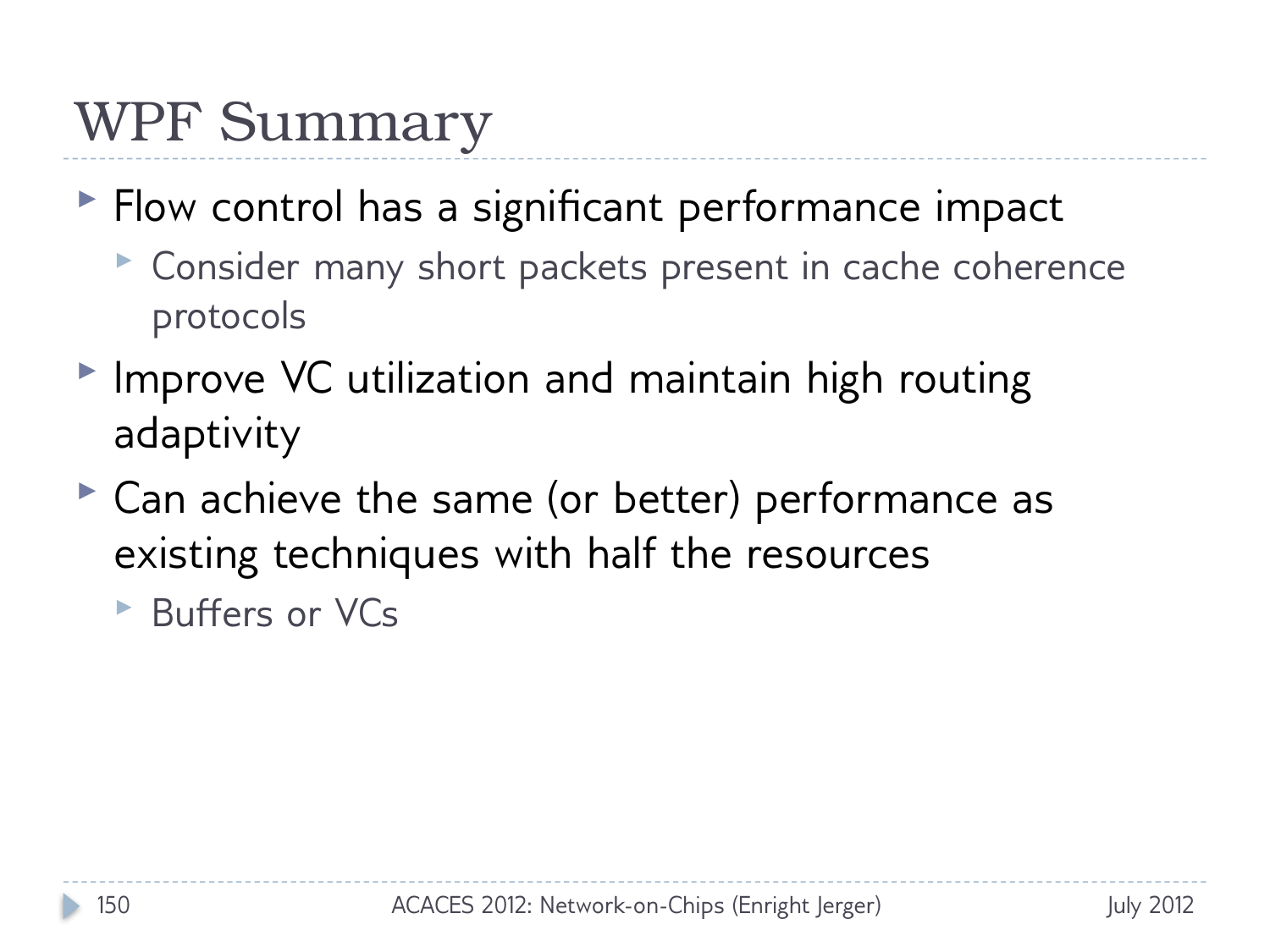

# WPF Summary
Flow control has a significant performance impact
Consider many short packets present in cache coherence protocols
Improve VC utilization and maintain high routing adaptivity
Can achieve the same (or better) performance as existing techniques with half the resources
Buffers or VCs
150
ACACES 2012: Network-on-Chips (Enright Jerger)
July 2012